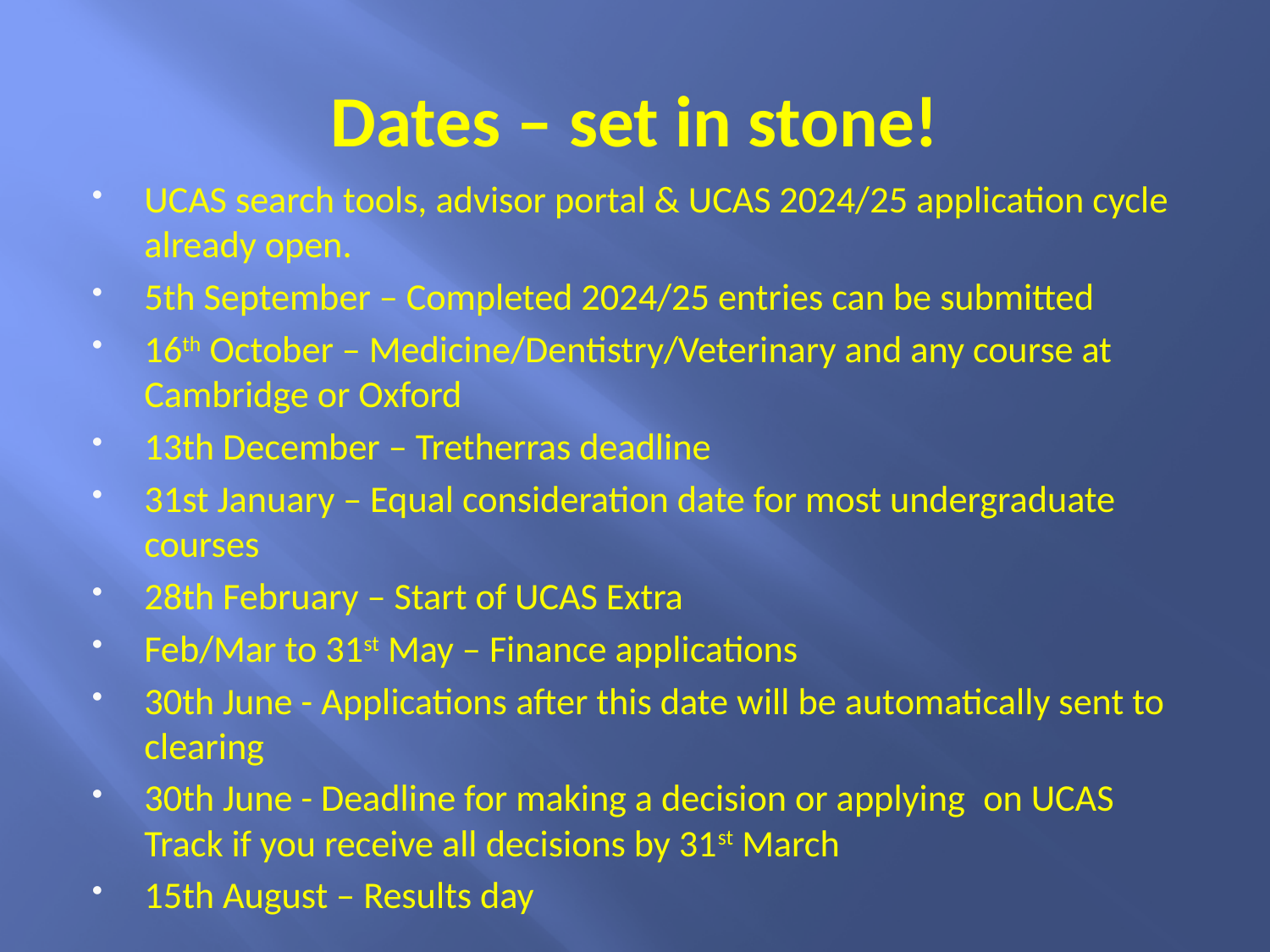

# Dates – set in stone!
UCAS search tools, advisor portal & UCAS 2024/25 application cycle already open.
5th September – Completed 2024/25 entries can be submitted
16th October – Medicine/Dentistry/Veterinary and any course at Cambridge or Oxford
13th December – Tretherras deadline
31st January – Equal consideration date for most undergraduate courses
28th February – Start of UCAS Extra
Feb/Mar to 31st May – Finance applications
30th June - Applications after this date will be automatically sent to clearing
30th June - Deadline for making a decision or applying  on UCAS Track if you receive all decisions by 31st March
15th August – Results day